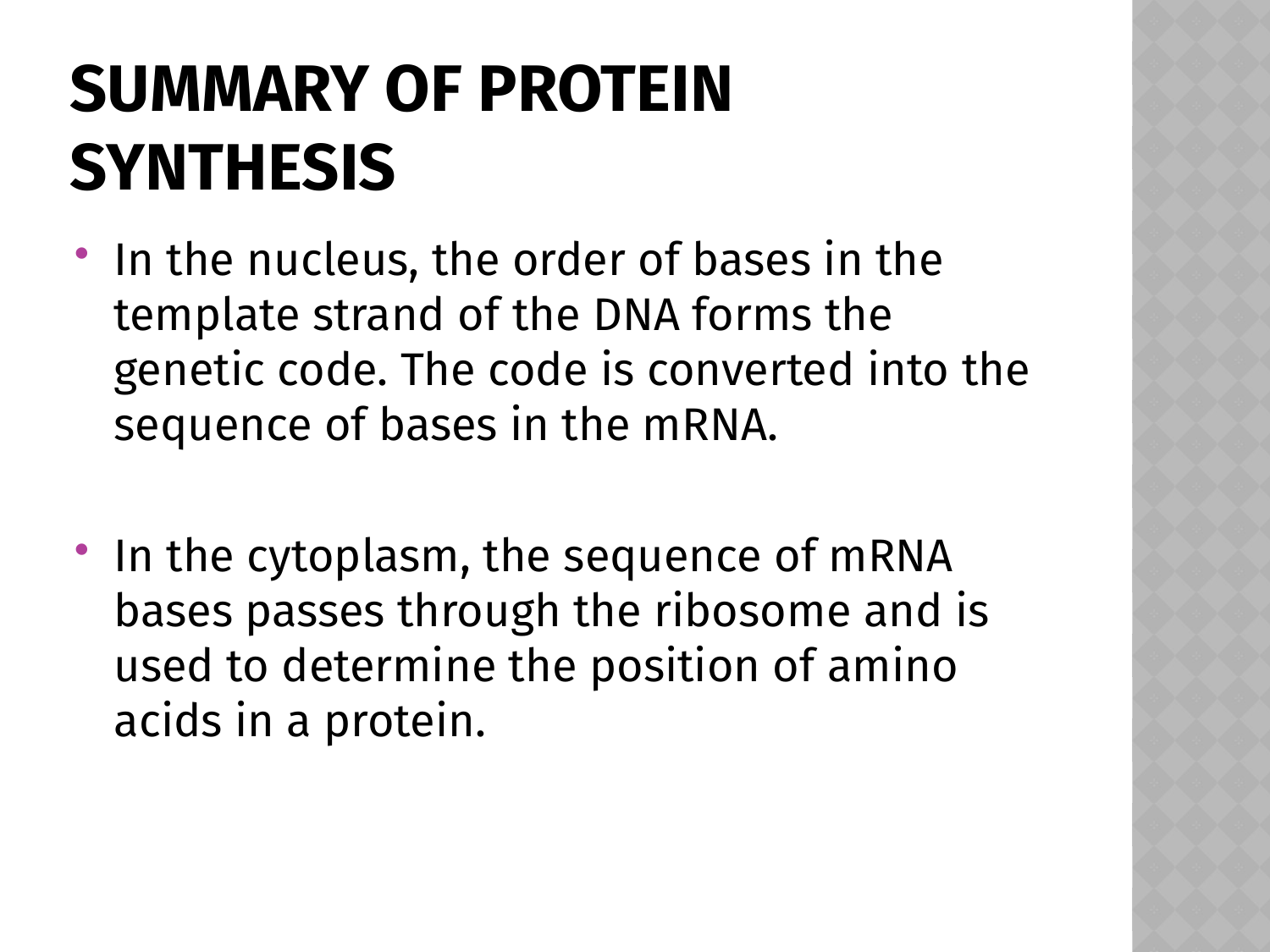

# SUMMARY OF PROTEIN SYNTHESIS
In the nucleus, the order of bases in the template strand of the DNA forms the genetic code. The code is converted into the sequence of bases in the mRNA.

In the cytoplasm, the sequence of mRNA bases passes through the ribosome and is used to determine the position of amino acids in a protein.